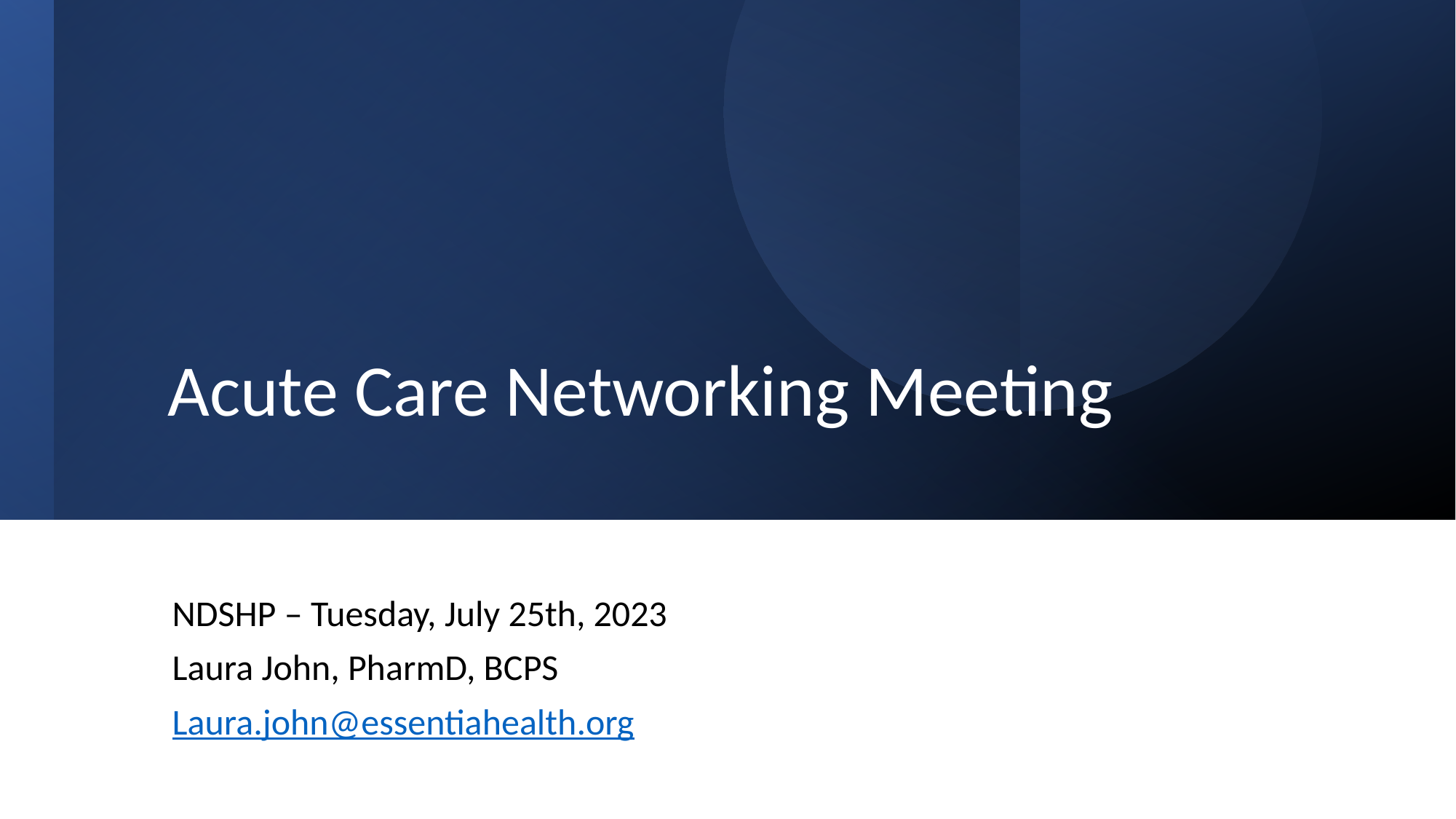

# Acute Care Networking Meeting
NDSHP – Tuesday, July 25th, 2023
Laura John, PharmD, BCPS
Laura.john@essentiahealth.org